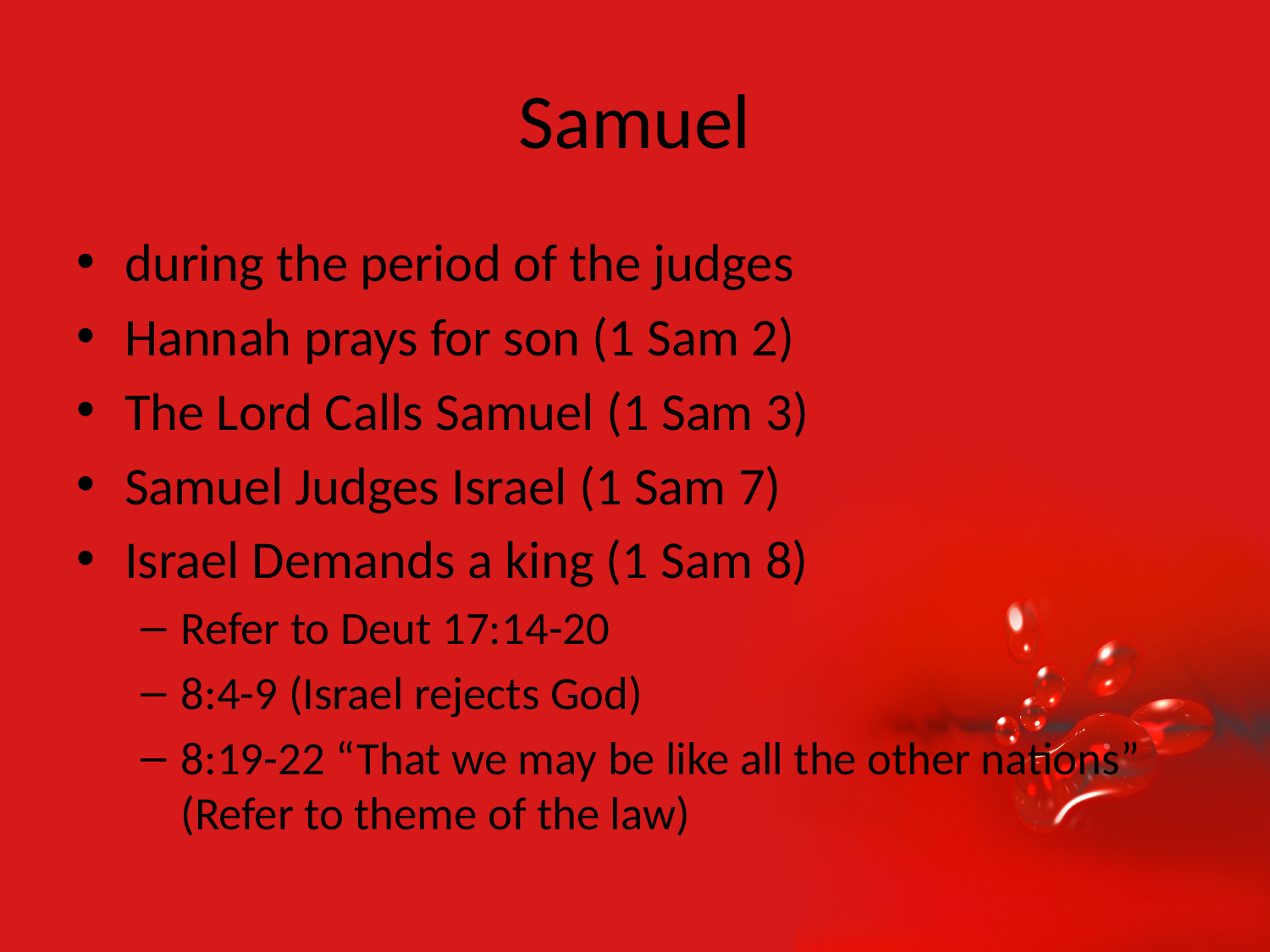

# Samuel
during the period of the judges
Hannah prays for son (1 Sam 2)
The Lord Calls Samuel (1 Sam 3)
Samuel Judges Israel (1 Sam 7)
Israel Demands a king (1 Sam 8)
Refer to Deut 17:14-20
8:4-9 (Israel rejects God)
8:19-22 “That we may be like all the other nations” (Refer to theme of the law)